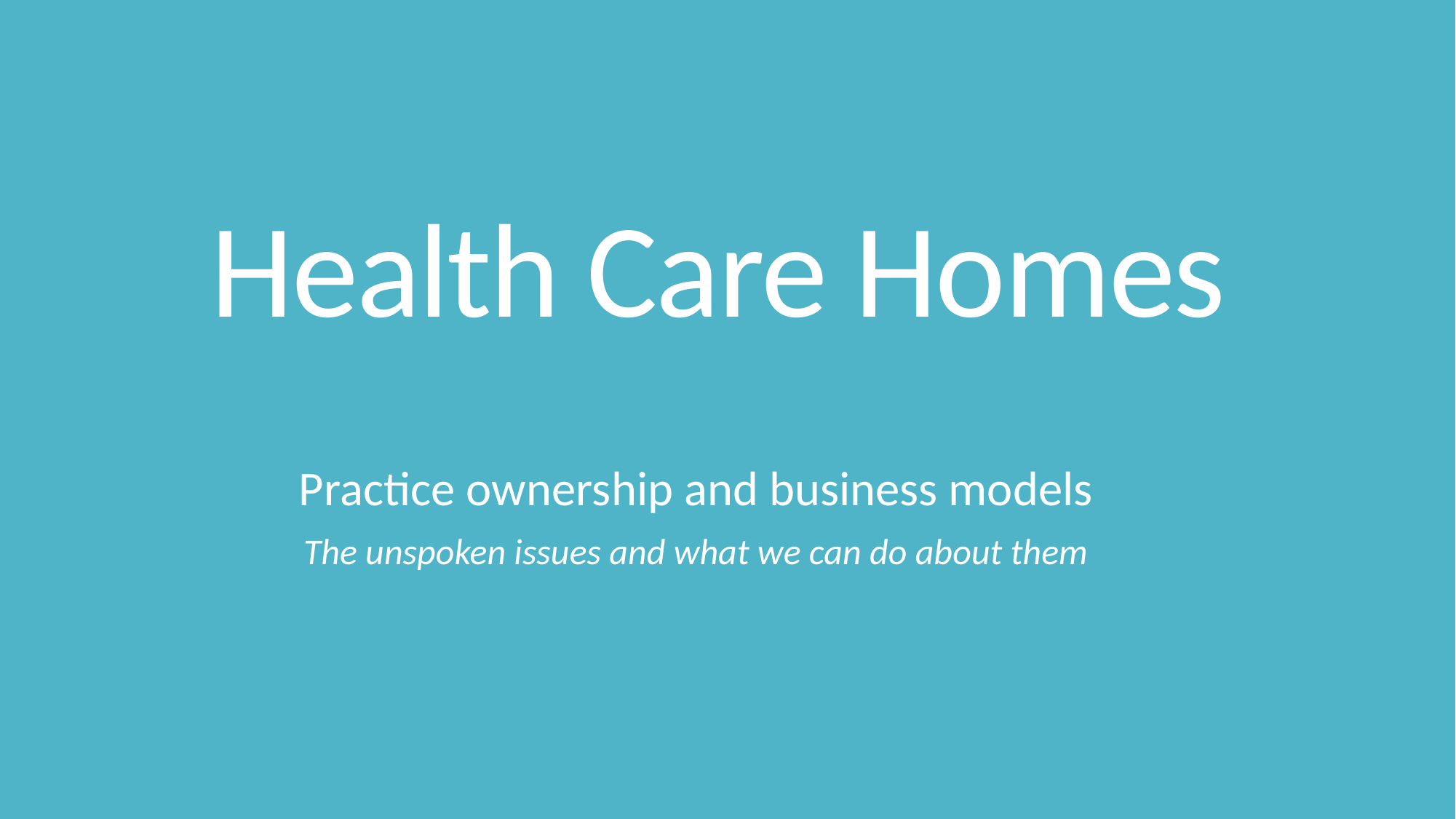

# Health Care Homes
Practice ownership and business models
The unspoken issues and what we can do about them